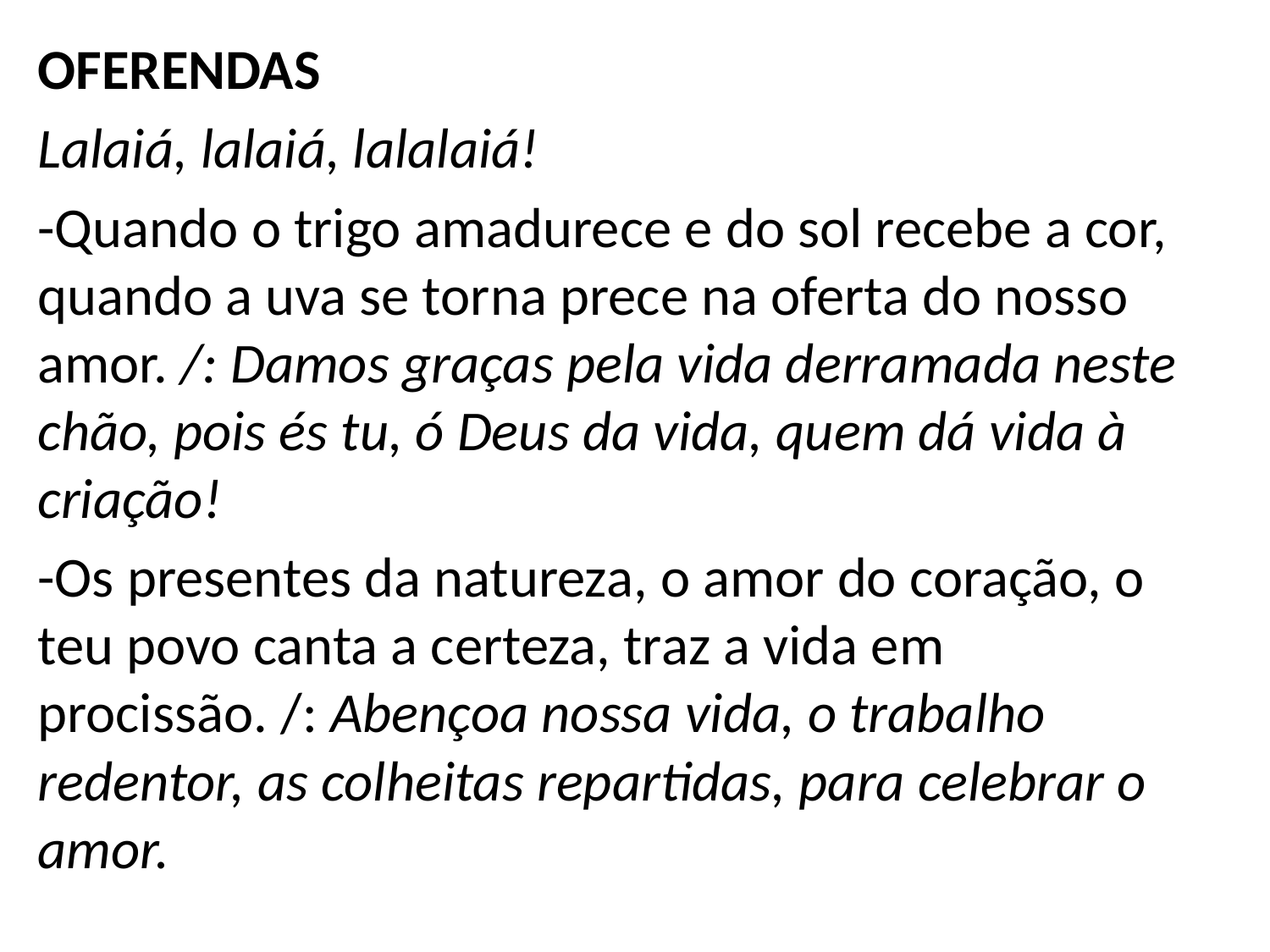

OFERENDAS
Lalaiá, lalaiá, lalalaiá!
-Quando o trigo amadurece e do sol recebe a cor, quando a uva se torna prece na oferta do nosso amor. /: Damos graças pela vida derramada neste chão, pois és tu, ó Deus da vida, quem dá vida à criação!
-Os presentes da natureza, o amor do coração, o teu povo canta a certeza, traz a vida em procissão. /: Abençoa nossa vida, o trabalho redentor, as colheitas repartidas, para celebrar o amor.